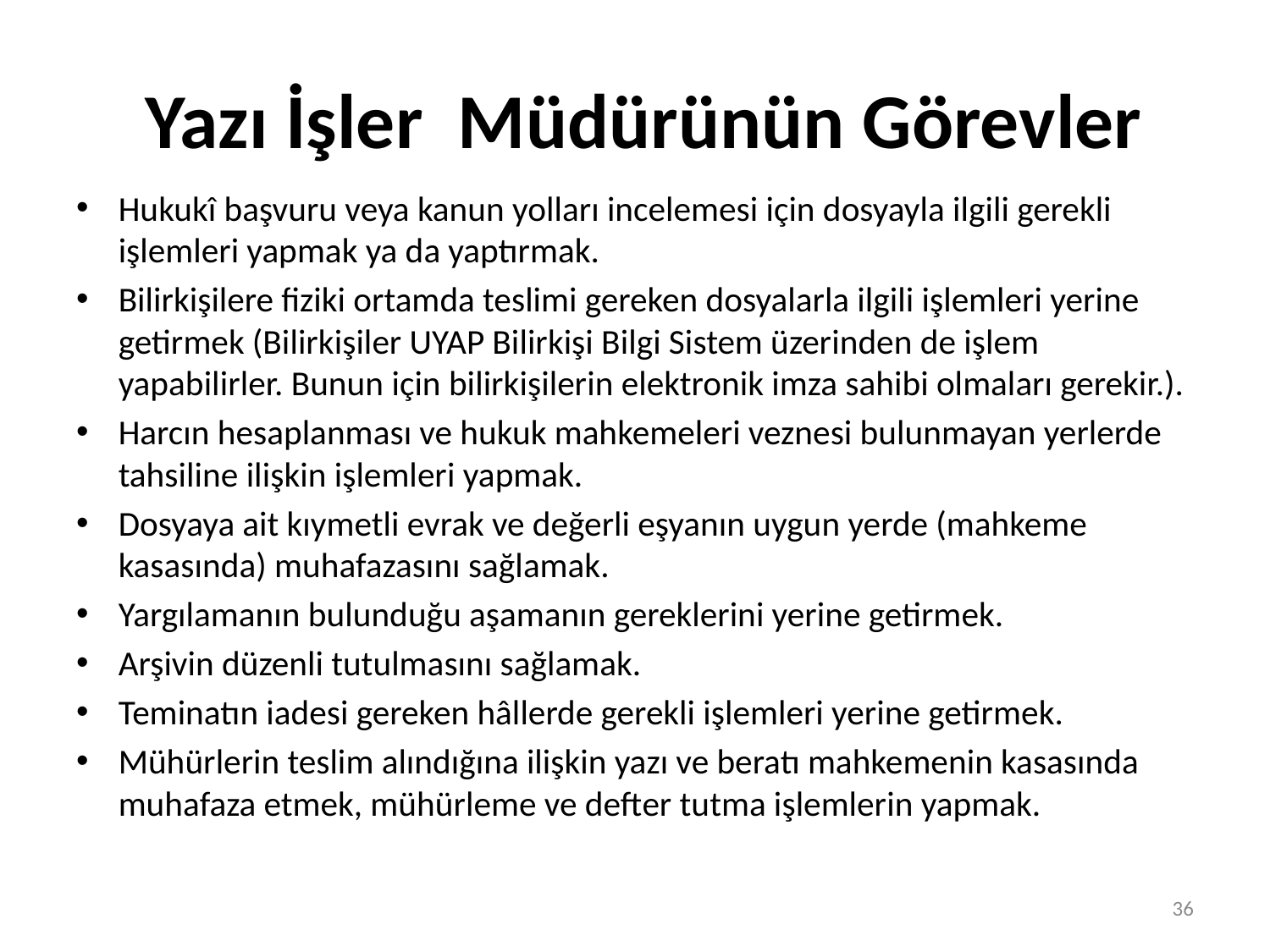

# Yazı İşler  Müdürünün Görevler
Hukukî başvuru veya kanun yolları incelemesi için dosyayla ilgili gerekli işlemleri yapmak ya da yaptırmak.
Bilirkişilere fiziki ortamda teslimi gereken dosyalarla ilgili işlemleri yerine getirmek (Bilirkişiler UYAP Bilirkişi Bilgi Sistem üzerinden de işlem yapabilirler. Bunun için bilirkişilerin elektronik imza sahibi olmaları gerekir.).
Harcın hesaplanması ve hukuk mahkemeleri veznesi bulunmayan yerlerde tahsiline ilişkin işlemleri yapmak.
Dosyaya ait kıymetli evrak ve değerli eşyanın uygun yerde (mahkeme kasasında) muhafazasını sağlamak.
Yargılamanın bulunduğu aşamanın gereklerini yerine getirmek.
Arşivin düzenli tutulmasını sağlamak.
Teminatın iadesi gereken hâllerde gerekli işlemleri yerine getirmek.
Mühürlerin teslim alındığına ilişkin yazı ve beratı mahkemenin kasasında muhafaza etmek, mühürleme ve defter tutma işlemlerin yapmak.
36